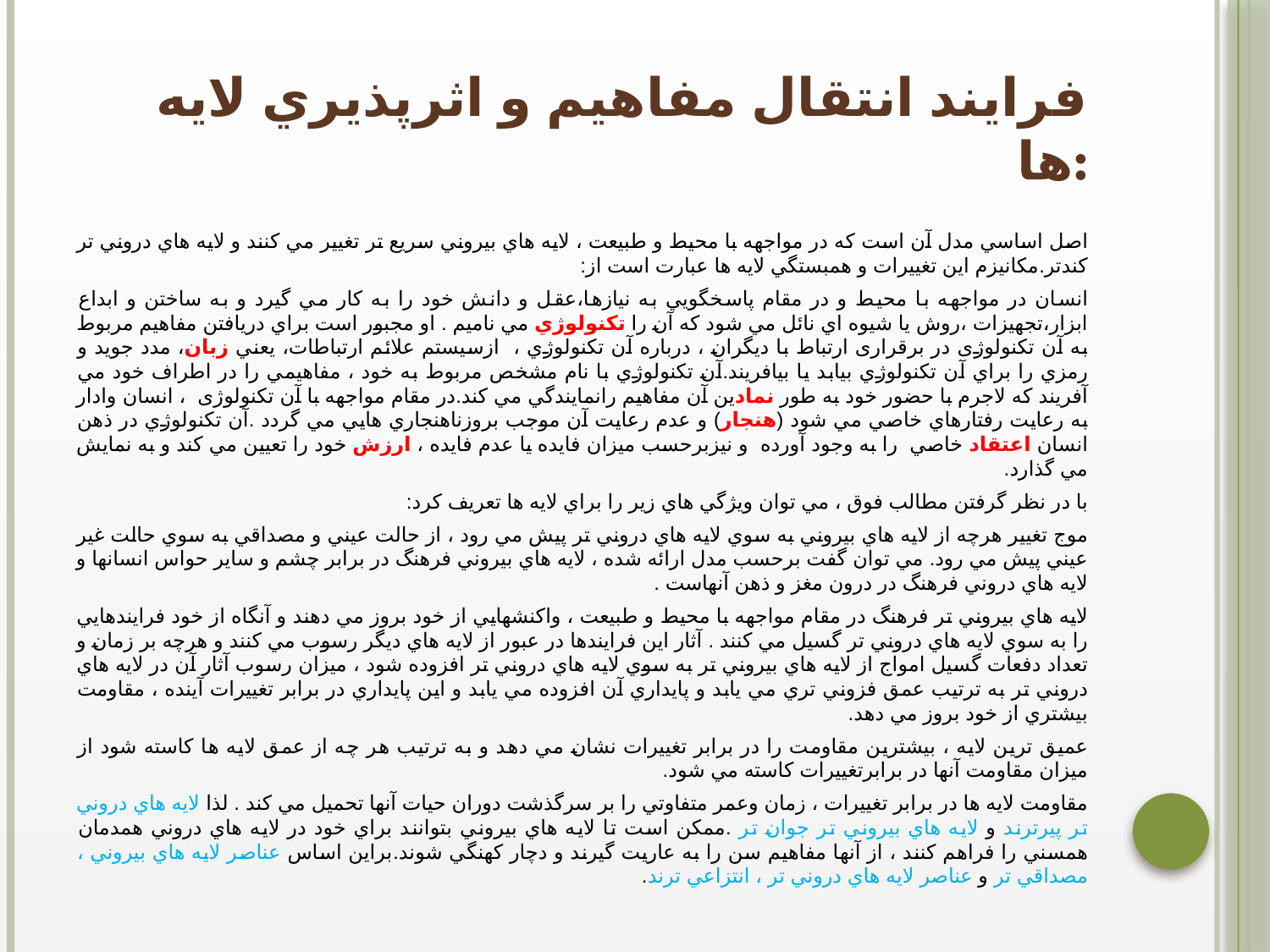

# فرايند انتقال مفاهيم و اثرپذيري لايه ها:
اصل اساسي مدل آن است كه در مواجهه با محيط و طبيعت ، لايه هاي بيروني سريع تر تغيير مي كنند و لايه هاي دروني تر كندتر.مكانيزم اين تغييرات و همبستگي لايه ها عبارت است از:
انسان در مواجهه با محيط و در مقام پاسخگویي به نيازها،عقل و دانش خود را به كار مي گيرد و به ساختن و ابداع ابزار،تجهيزات ،روش يا شيوه اي نائل مي شود كه آن را تكنولوژي مي ناميم . او مجبور است براي دریافتن مفاهیم مربوط به آن تکنولوژی در برقراری ارتباط با دیگران ، درباره آن تكنولوژي ،  ازسيستم علائم ارتباطات، يعني زبان، مدد جويد و رمزي را براي آن تكنولوژي بيابد يا بيافريند.آن تكنولوژي با نام مشخص مربوط به خود ، مفاهيمي را در اطراف خود مي آفريند كه لاجرم با حضور خود به طور نمادين آن مفاهيم رانمايندگي مي كند.در مقام مواجهه با آن تکنولوژی  ، انسان وادار به رعايت رفتارهاي خاصي مي شود (هنجار) و عدم رعايت آن موجب بروزناهنجاري هایي مي گردد .آن تكنولوژي در ذهن انسان اعتقاد خاصي  را به وجود آورده  و نيزبرحسب ميزان فايده يا عدم فايده ، ارزش خود را تعيين مي كند و به نمايش مي گذارد.
با در نظر گرفتن مطالب فوق ، مي توان ويژگي هاي زير را براي لايه ها تعريف كرد:
موج تغيير هرچه از لايه هاي بيروني به سوي لايه هاي دروني تر پيش مي رود ، از حالت عيني و مصداقي به سوي حالت غير عيني پيش مي رود. مي توان گفت برحسب مدل ارائه شده ، لايه هاي بيروني فرهنگ در برابر چشم و ساير حواس انسانها و لايه هاي دروني فرهنگ در درون مغز و ذهن آنهاست .
لايه هاي بيروني تر فرهنگ در مقام مواجهه با محيط و طبيعت ، واكنشهايي از خود بروز مي دهند و آنگاه از خود فرايندهايي را به سوي لايه هاي دروني تر گسيل مي كنند . آثار اين فرايندها در عبور از لايه هاي ديگر رسوب مي كنند و هرچه بر زمان و تعداد دفعات گسيل امواج از لايه هاي بيروني تر به سوي لايه هاي دروني تر افزوده شود ،‌ ميزان رسوب آثار آن در لايه هاي دروني تر به ترتيب عمق فزوني تري مي يابد و پايداري آن افزوده مي يابد و اين پايداري در برابر تغييرات آينده ، مقاومت بيشتري از خود بروز مي دهد.
عميق ترين لايه ، بيشترين مقاومت را در برابر تغييرات نشان مي دهد و به ترتيب هر چه از عمق لايه ها كاسته شود از ميزان مقاومت آنها در برابرتغييرات كاسته مي شود.
مقاومت لايه ها در برابر تغييرات ، زمان وعمر متفاوتي را بر سرگذشت دوران حيات آنها تحميل مي كند . لذا لايه هاي دروني تر پيرترند و لايه هاي بيروني تر جوان تر .ممكن است تا لايه هاي بيروني بتوانند براي خود در لايه هاي دروني همدمان همسني را فراهم كنند ، از آنها مفاهيم سن را به عاريت گيرند و دچار كهنگي شوند.براين اساس عناصر لايه هاي بيروني ، مصداقي تر و عناصر لايه هاي دروني تر ، انتزاعي ترند.